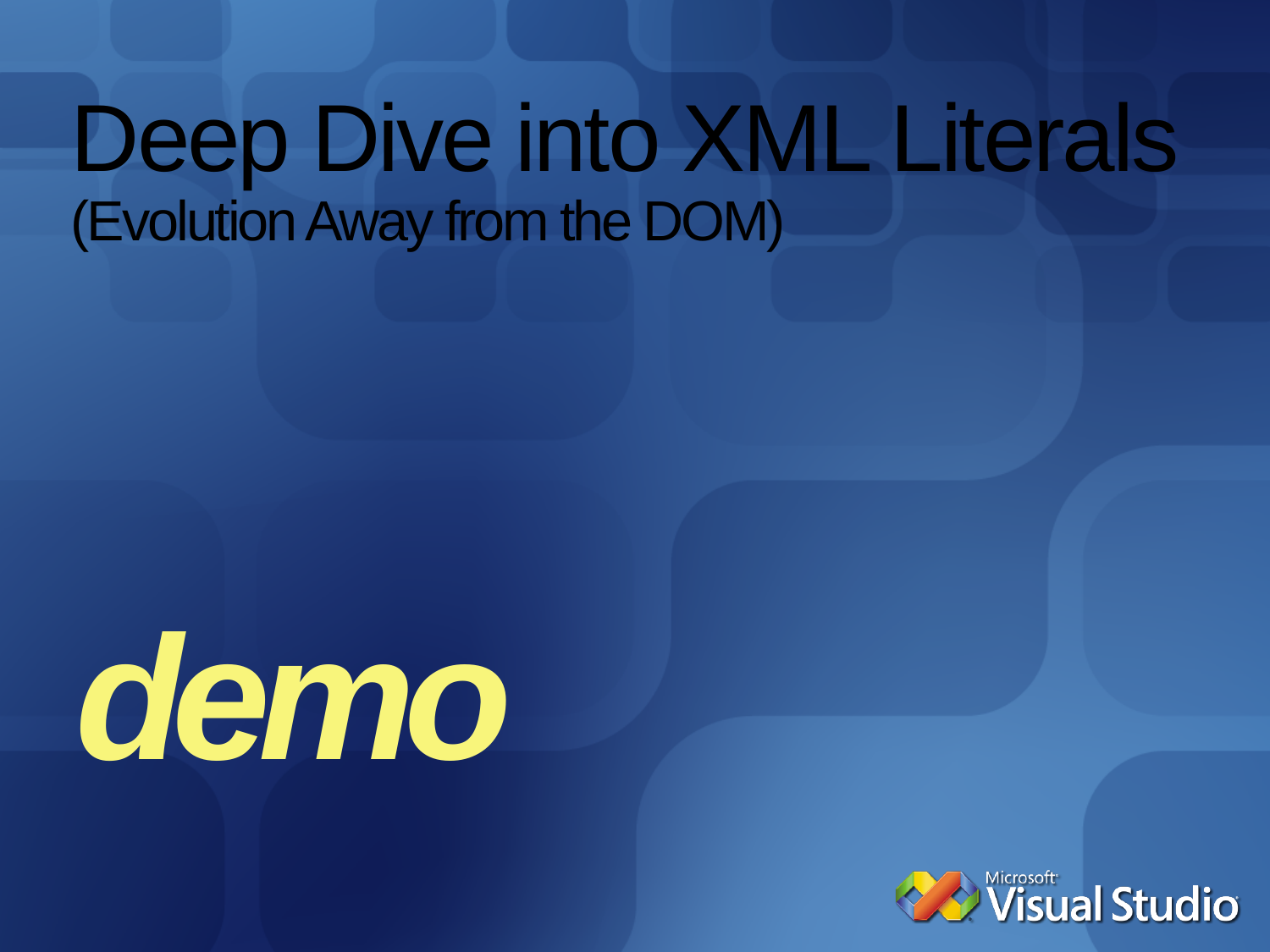

# Deep Dive into XML Literals (Evolution Away from the DOM)
demo